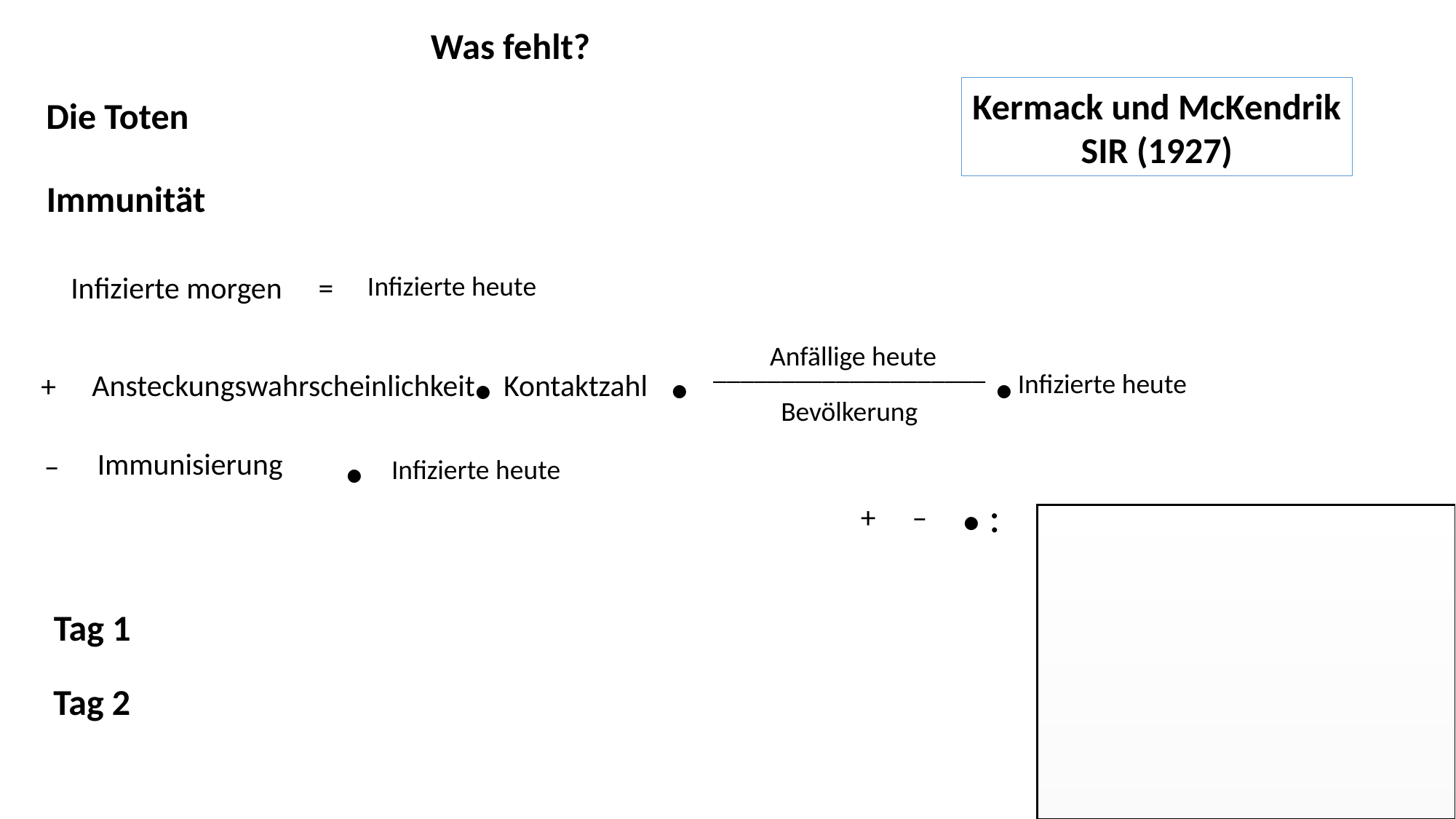

Was fehlt?
Kermack und McKendrik
SIR (1927)
Die Toten
Immunität
Infizierte morgen
=
Infizierte heute
.
.
.
Anfällige heute
____________________
Ansteckungswahrscheinlichkeit
Kontaktzahl
Infizierte heute
+
.
Bevölkerung
.
Immunisierung
–
Infizierte heute
:
+
–

Tag 1
Tag 2